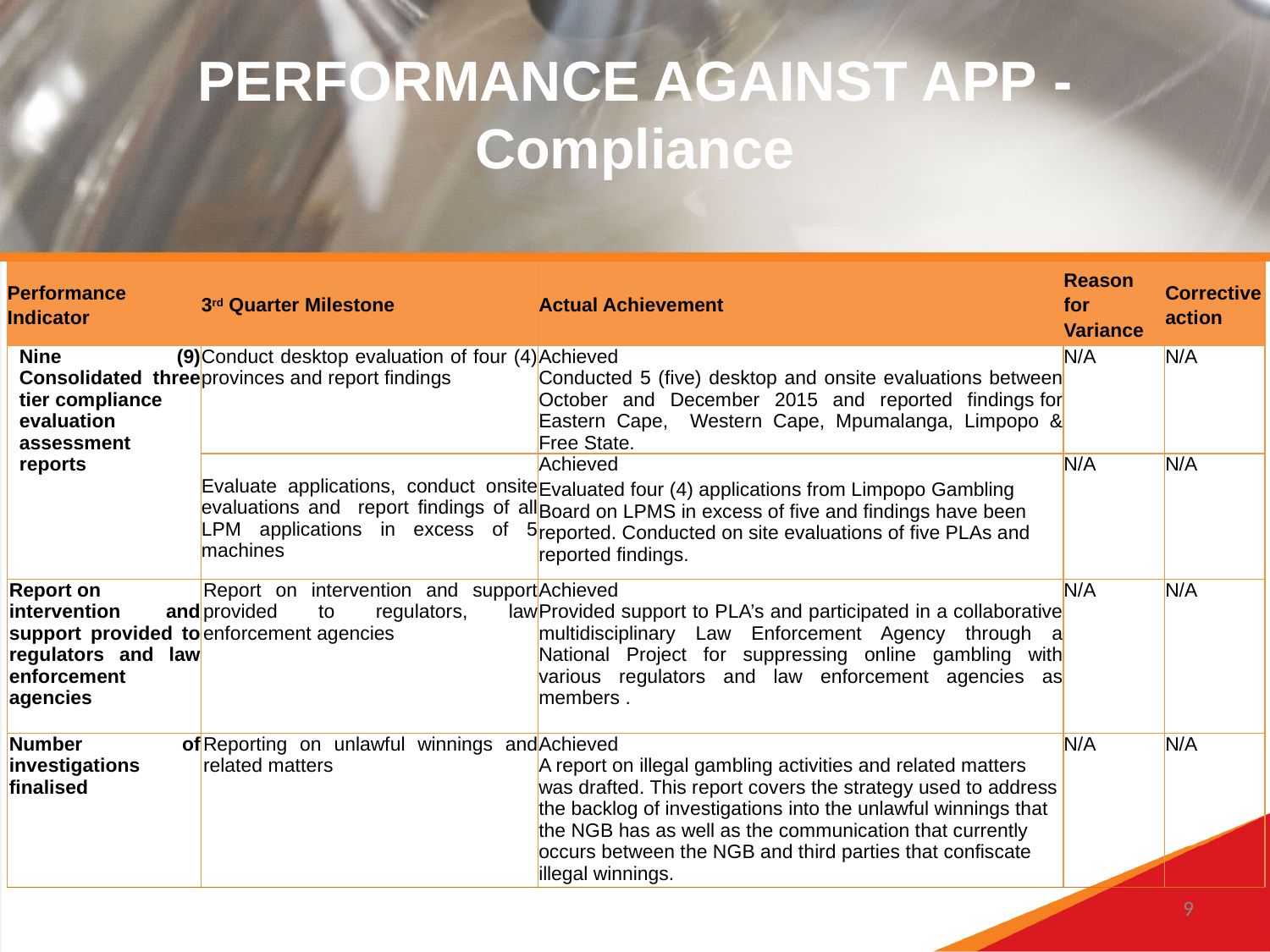

# PERFORMANCE AGAINST APP - Compliance

| Performance Indicator | 3rd Quarter Milestone | Actual Achievement | Reason for Variance | Corrective action |
| --- | --- | --- | --- | --- |
| Nine (9) Consolidated three tier compliance evaluation assessment reports | Conduct desktop evaluation of four (4) provinces and report findings | Achieved Conducted 5 (five) desktop and onsite evaluations between October and December 2015 and reported findings for Eastern Cape, Western Cape, Mpumalanga, Limpopo & Free State. | N/A | N/A |
|  | Evaluate applications, conduct onsite evaluations and report findings of all LPM applications in excess of 5 machines | Achieved Evaluated four (4) applications from Limpopo Gambling Board on LPMS in excess of five and findings have been reported. Conducted on site evaluations of five PLAs and reported findings. | N/A | N/A |
| Report on intervention and support provided to regulators and law enforcement agencies | Report on intervention and support provided to regulators, law enforcement agencies | Achieved Provided support to PLA’s and participated in a collaborative multidisciplinary Law Enforcement Agency through a National Project for suppressing online gambling with various regulators and law enforcement agencies as members . | N/A | N/A |
| Number of investigations finalised | Reporting on unlawful winnings and related matters | Achieved A report on illegal gambling activities and related matters was drafted. This report covers the strategy used to address the backlog of investigations into the unlawful winnings that the NGB has as well as the communication that currently occurs between the NGB and third parties that confiscate illegal winnings. | N/A | N/A |
9